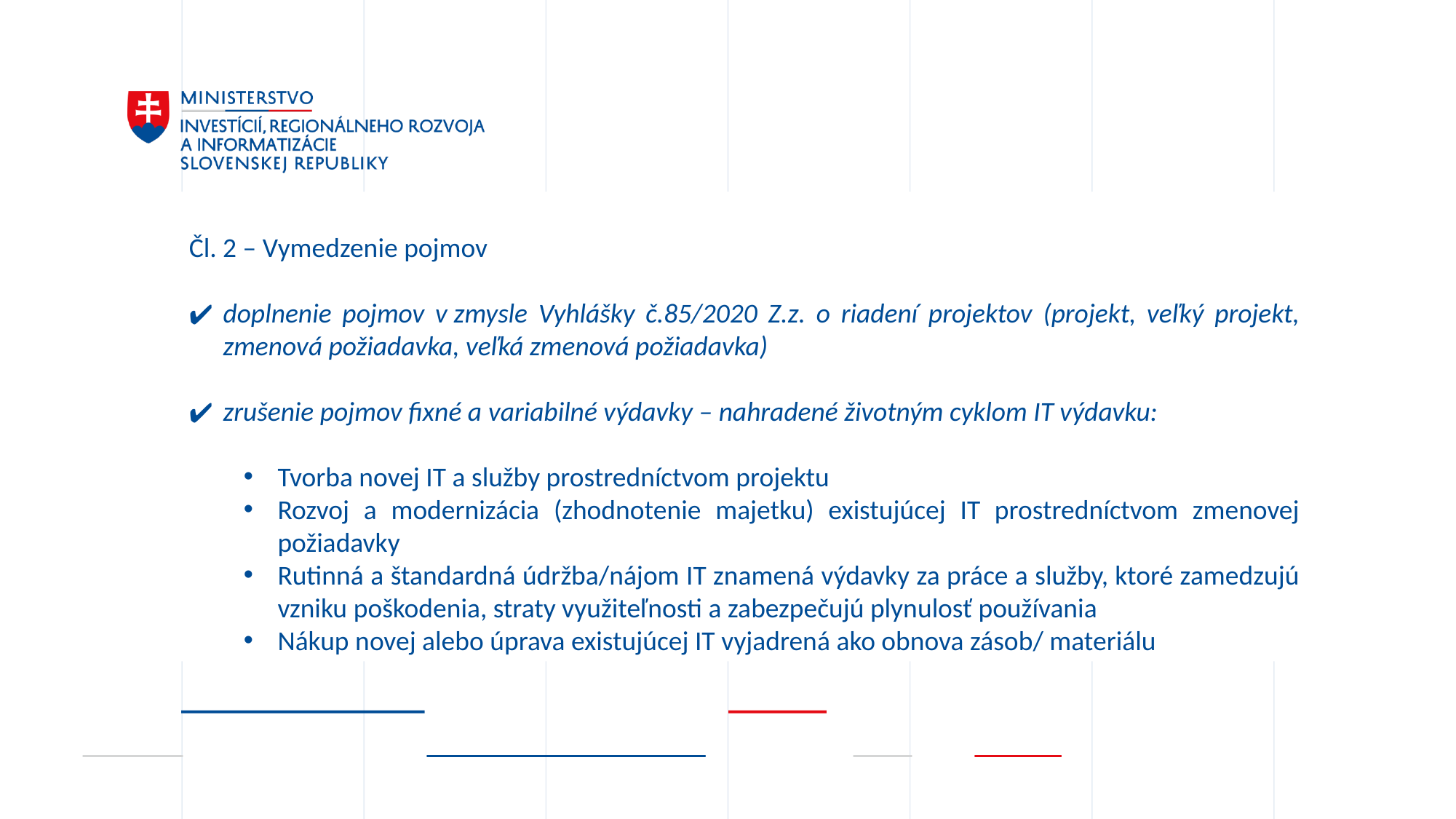

Čl. 2 – Vymedzenie pojmov

doplnenie pojmov v zmysle Vyhlášky č.85/2020 Z.z. o riadení projektov (projekt, veľký projekt, zmenová požiadavka, veľká zmenová požiadavka)

zrušenie pojmov fixné a variabilné výdavky – nahradené životným cyklom IT výdavku:

Tvorba novej IT a služby prostredníctvom projektu
Rozvoj a modernizácia (zhodnotenie majetku) existujúcej IT prostredníctvom zmenovej požiadavky
Rutinná a štandardná údržba/nájom IT znamená výdavky za práce a služby, ktoré zamedzujú vzniku poškodenia, straty využiteľnosti a zabezpečujú plynulosť používania
Nákup novej alebo úprava existujúcej IT vyjadrená ako obnova zásob/ materiálu